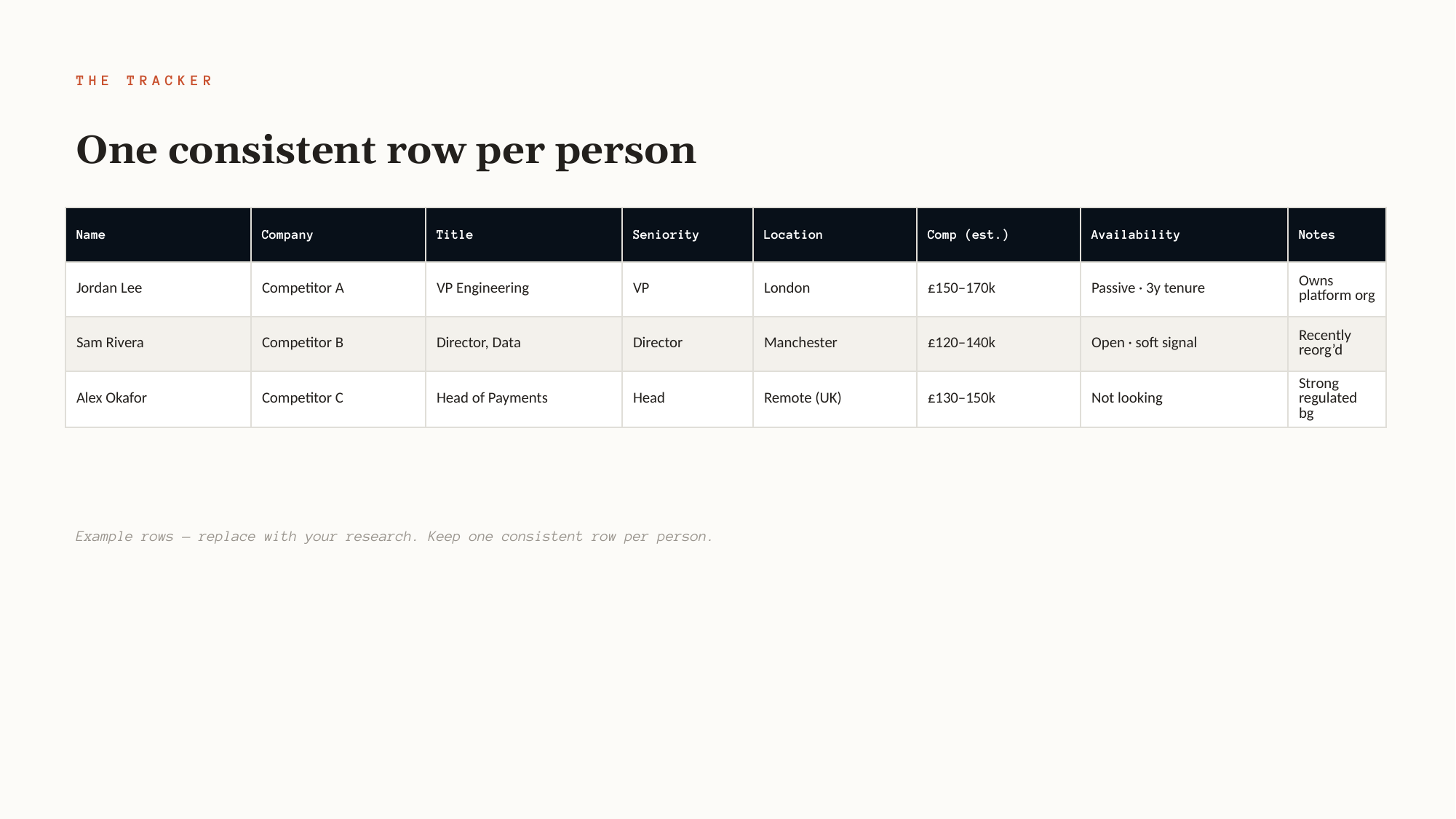

THE TRACKER
One consistent row per person
| Name | Company | Title | Seniority | Location | Comp (est.) | Availability | Notes |
| --- | --- | --- | --- | --- | --- | --- | --- |
| Jordan Lee | Competitor A | VP Engineering | VP | London | £150–170k | Passive · 3y tenure | Owns platform org |
| Sam Rivera | Competitor B | Director, Data | Director | Manchester | £120–140k | Open · soft signal | Recently reorg’d |
| Alex Okafor | Competitor C | Head of Payments | Head | Remote (UK) | £130–150k | Not looking | Strong regulated bg |
Example rows — replace with your research. Keep one consistent row per person.